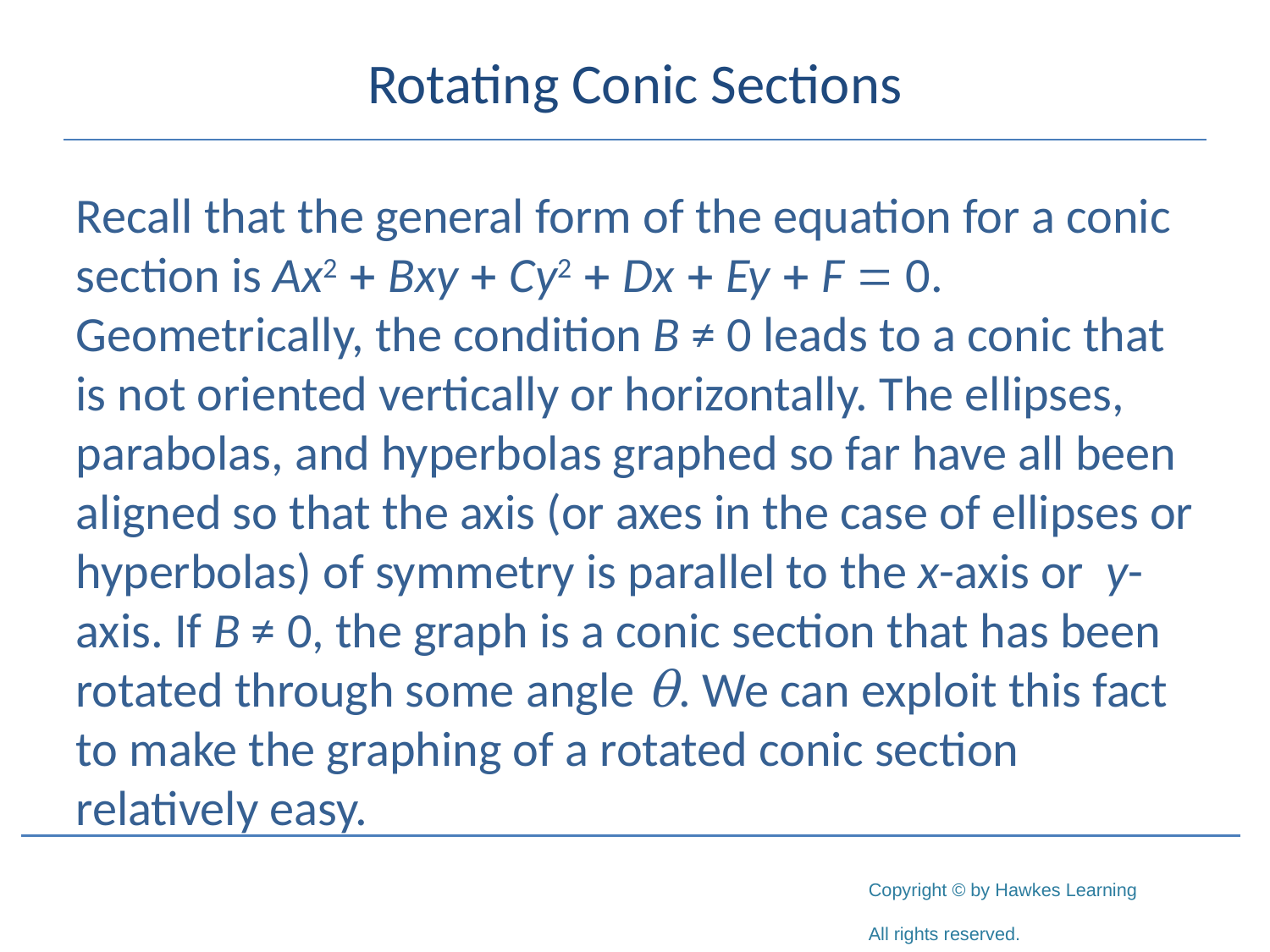

# Rotating Conic Sections
Recall that the general form of the equation for a conic section is Ax2 + Bxy + Cy2 + Dx + Ey + F = 0. Geometrically, the condition B ≠ 0 leads to a conic that is not oriented vertically or horizontally. The ellipses, parabolas, and hyperbolas graphed so far have all been aligned so that the axis (or axes in the case of ellipses or hyperbolas) of symmetry is parallel to the x-axis or  y-axis. If B ≠ 0, the graph is a conic section that has been rotated through some angle θ. We can exploit this fact to make the graphing of a rotated conic section relatively easy.